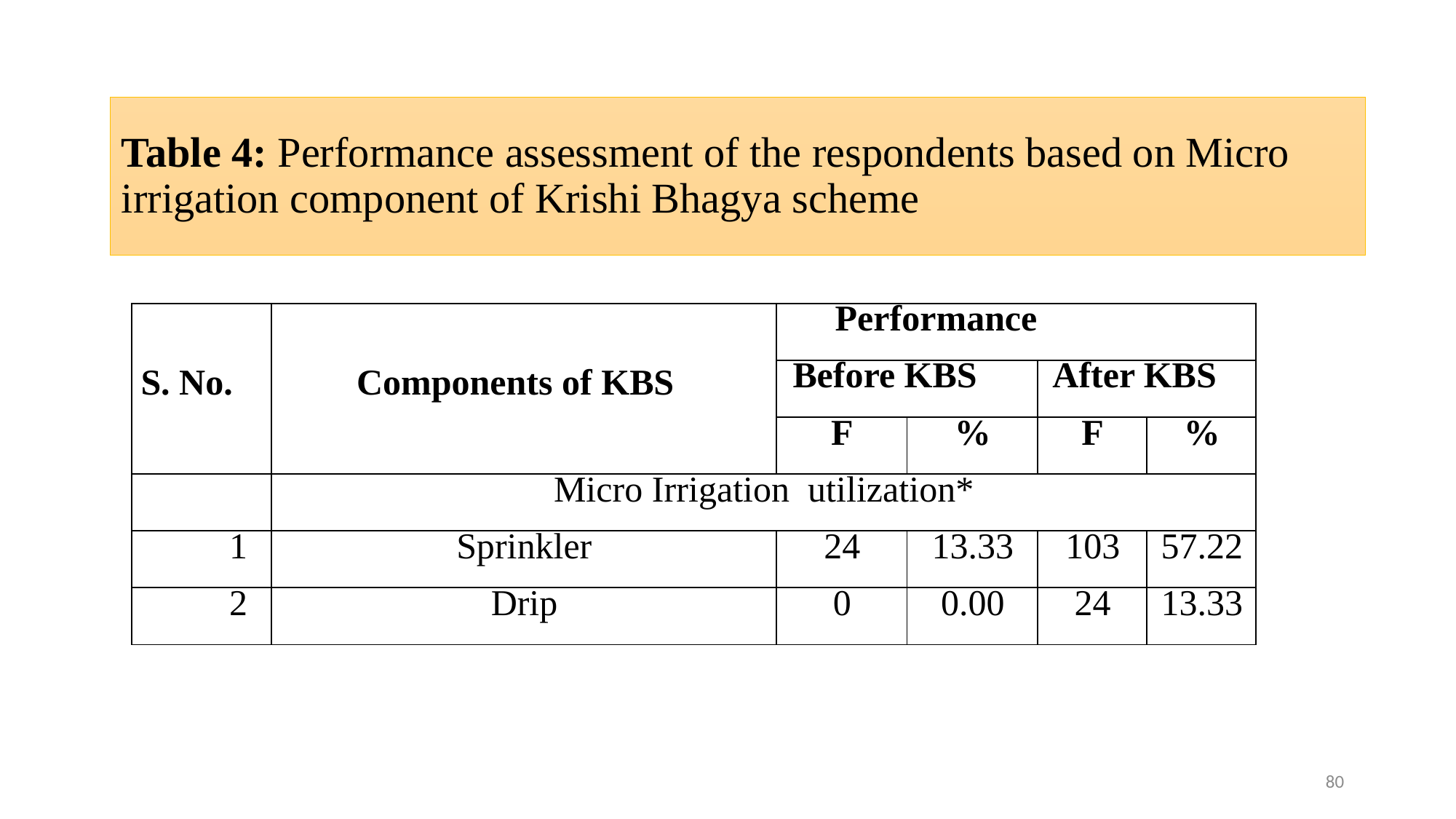

# Table 4: Performance assessment of the respondents based on Micro irrigation component of Krishi Bhagya scheme
| S. No. | Components of KBS | Performance |  |  |  |
| --- | --- | --- | --- | --- | --- |
|  |  | Before KBS |  | After KBS |  |
|  |  | F | % | F | % |
|  | Micro Irrigation utilization\* |  |  |  |  |
| 1 | Sprinkler | 24 | 13.33 | 103 | 57.22 |
| 2 | Drip | 0 | 0.00 | 24 | 13.33 |
80